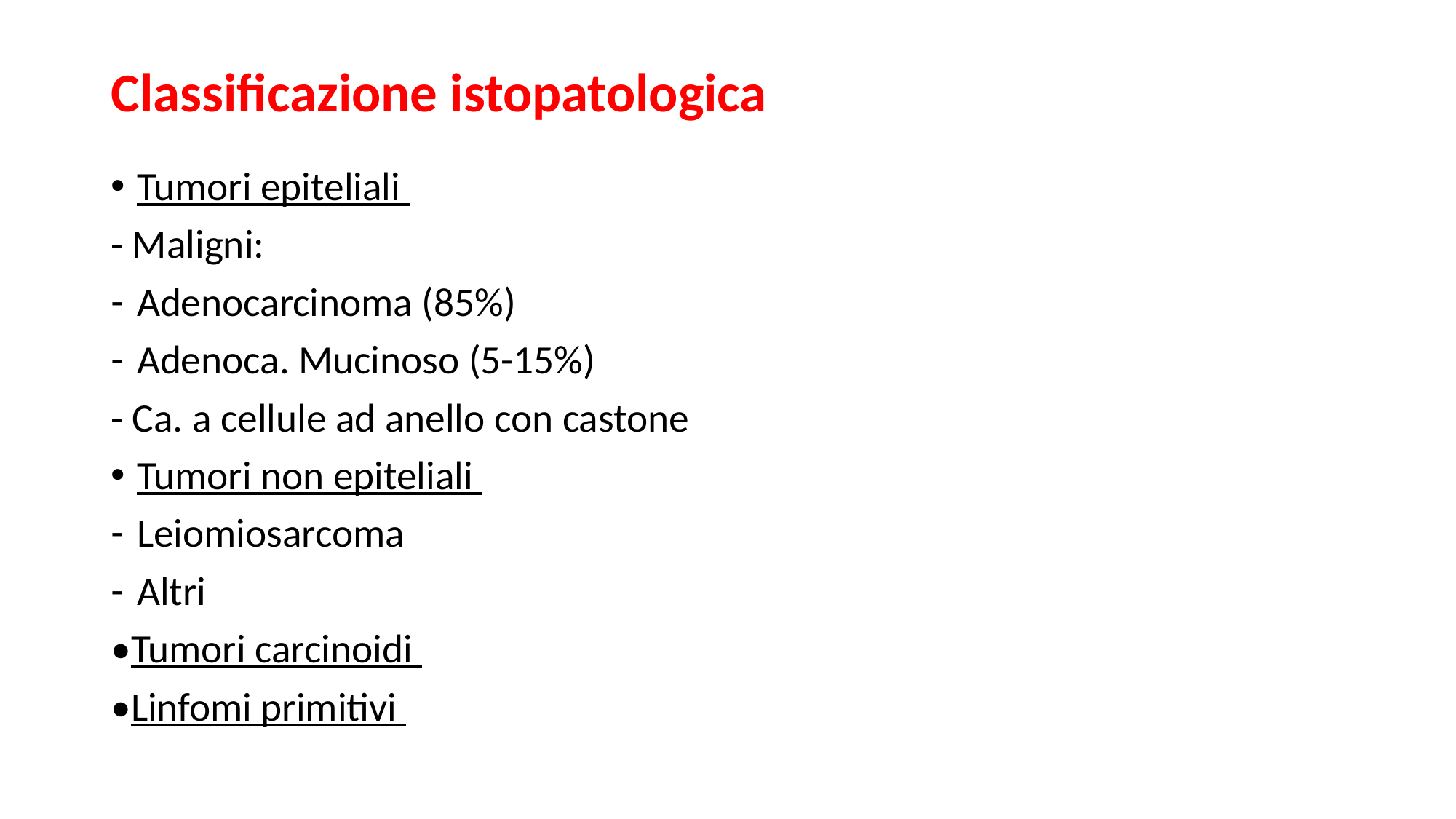

# Classificazione istopatologica
Tumori epiteliali
- Maligni:
Adenocarcinoma (85%)
Adenoca. Mucinoso (5-15%)
- Ca. a cellule ad anello con castone
Tumori non epiteliali
Leiomiosarcoma
Altri
•Tumori carcinoidi
•Linfomi primitivi